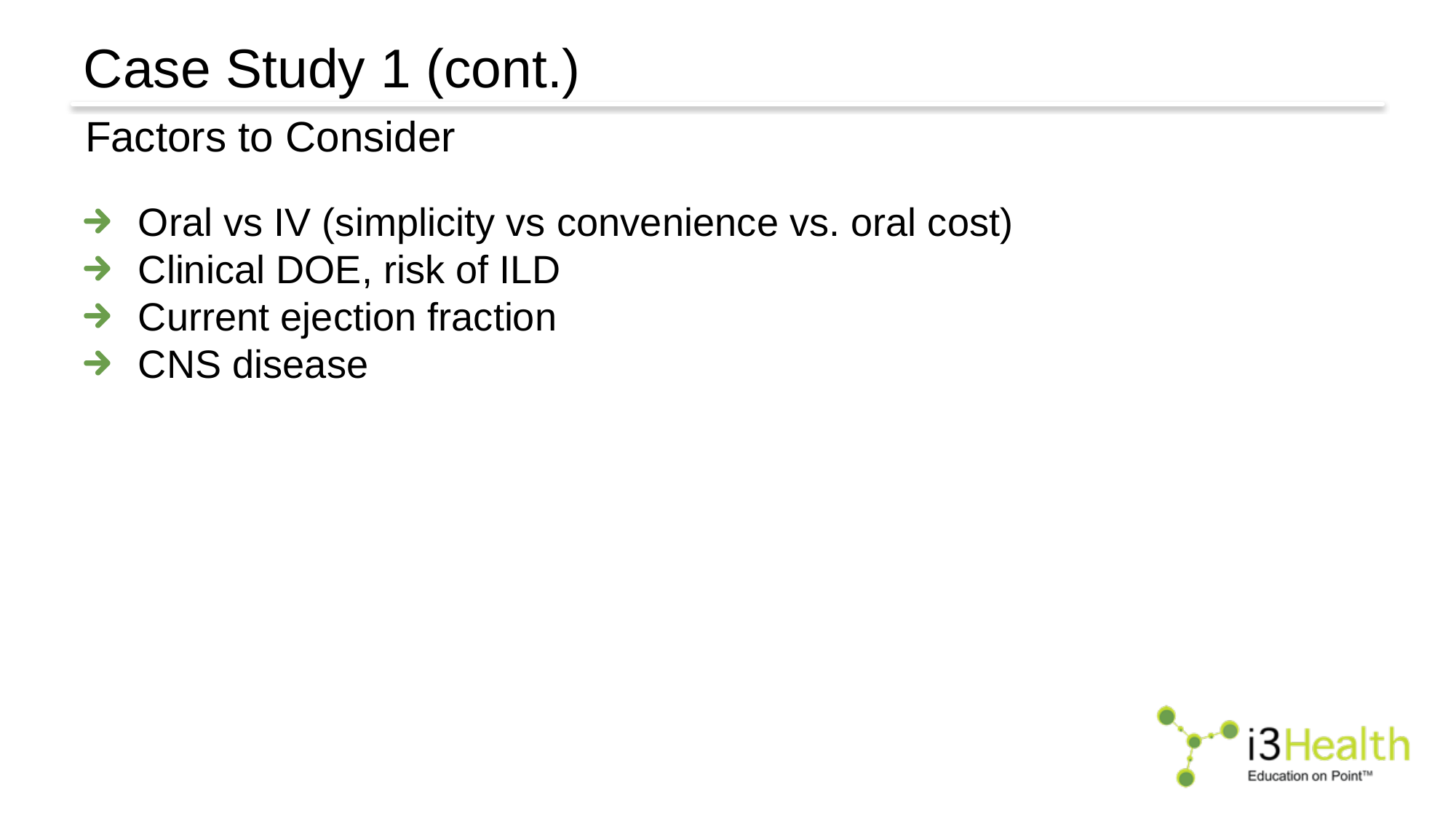

# Case Study 1 (cont.)
Factors to Consider
Oral vs IV (simplicity vs convenience vs. oral cost)
Clinical DOE, risk of ILD
Current ejection fraction
CNS disease